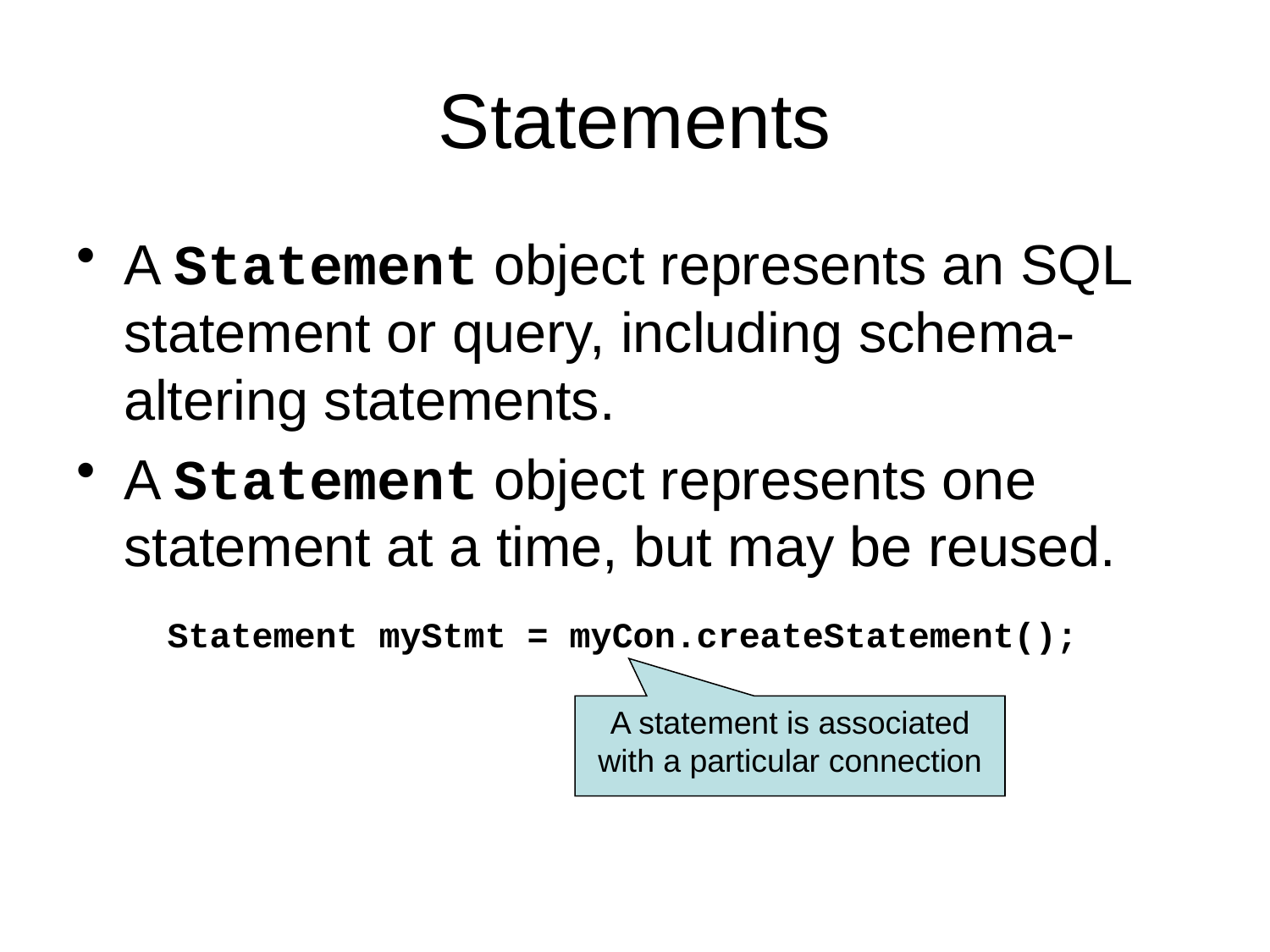

# Statements
A Statement object represents an SQL statement or query, including schema-altering statements.
A Statement object represents one statement at a time, but may be reused.
Statement myStmt = myCon.createStatement();
A statement is associated with a particular connection